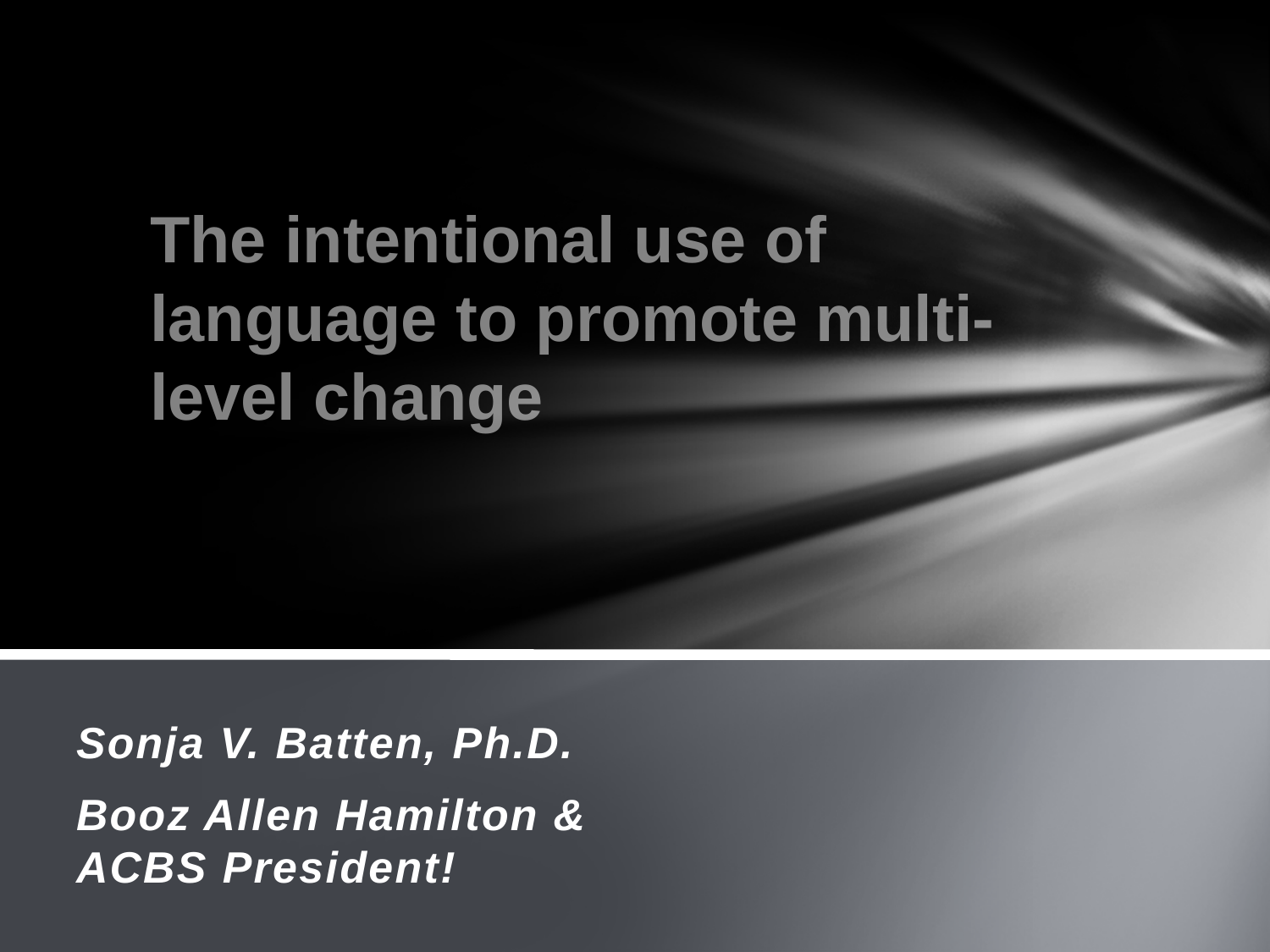

# The intentional use of language to promote multi-level change
Sonja V. Batten, Ph.D.
Booz Allen Hamilton & ACBS President!